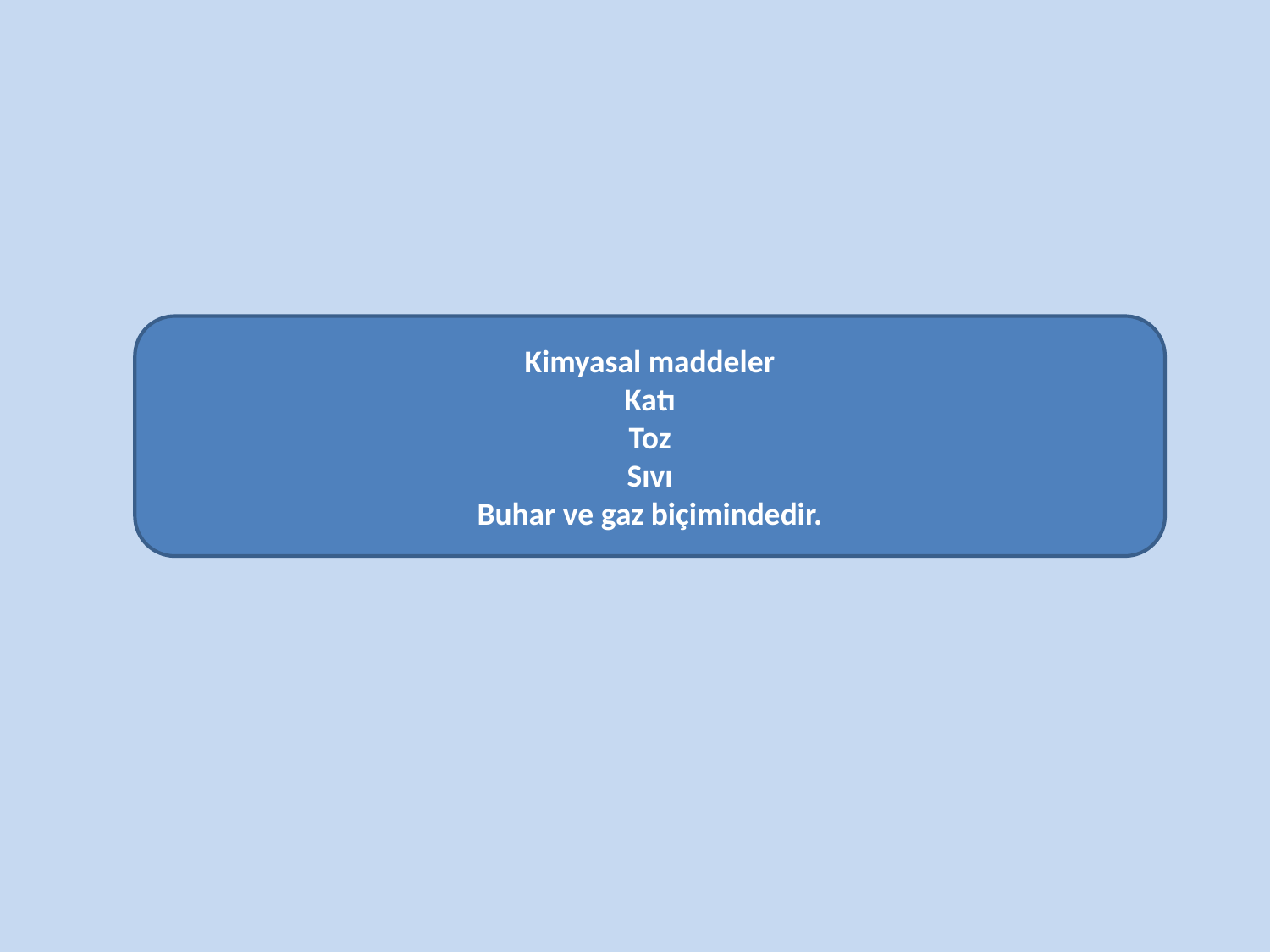

Kimyasal maddeler
Katı
Toz
Sıvı
Buhar ve gaz biçimindedir.